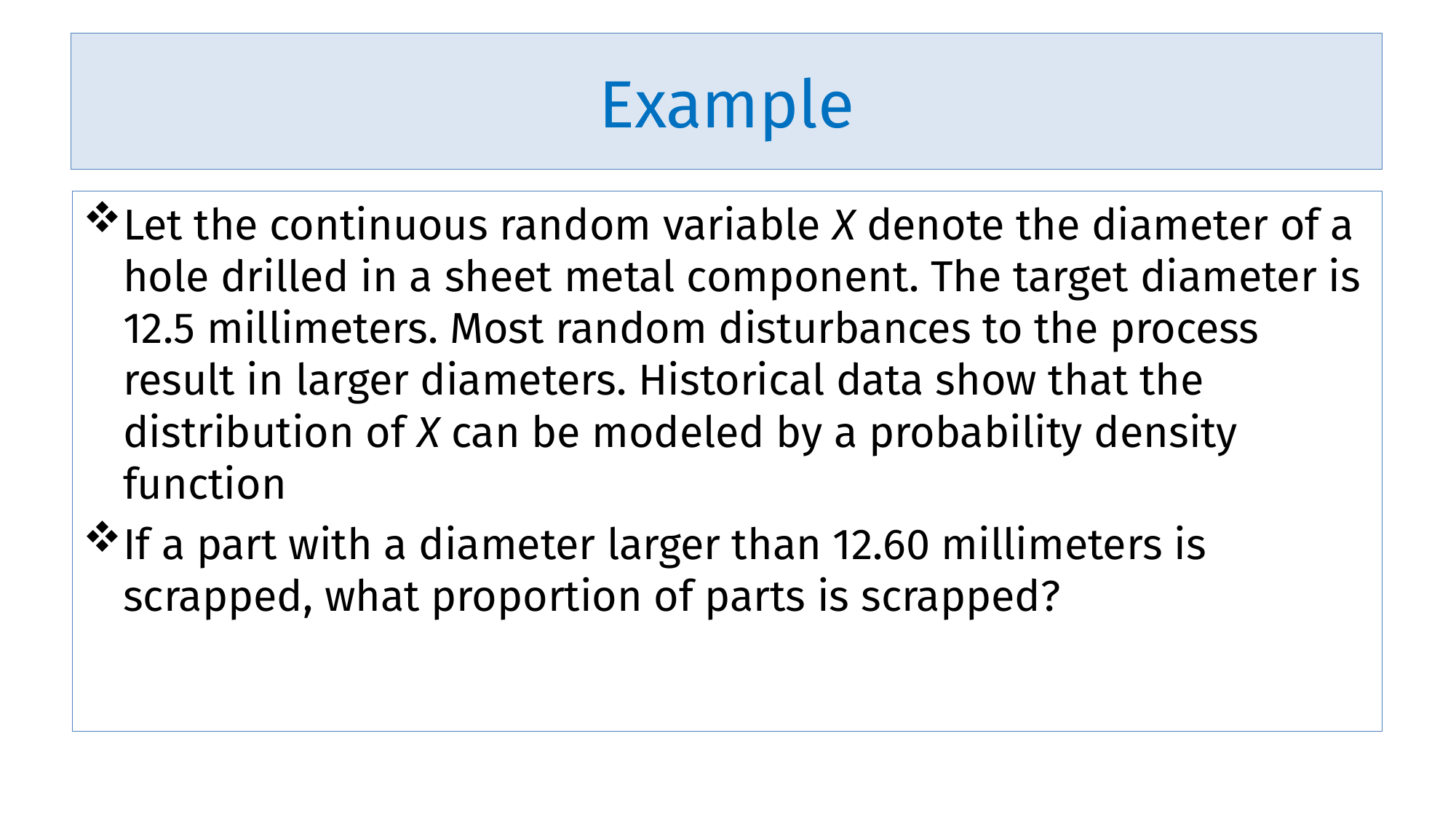

# Example
Let the continuous random variable X denote the diameter of a hole drilled in a sheet metal component. The target diameter is 12.5 millimeters. Most random disturbances to the process result in larger diameters. Historical data show that the distribution of X can be modeled by a probability density function
If a part with a diameter larger than 12.60 millimeters is
scrapped, what proportion of parts is scrapped?